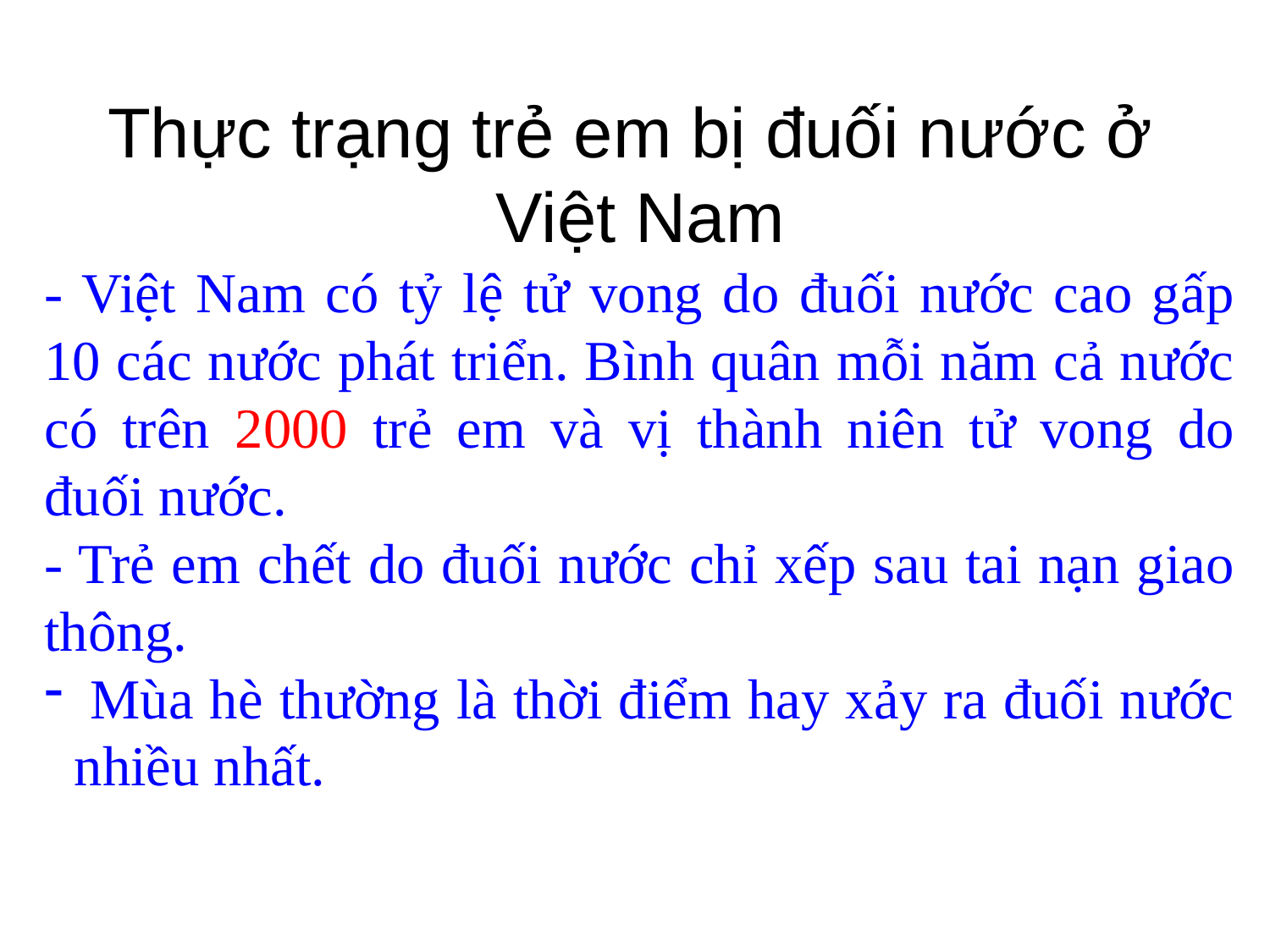

Thực trạng trẻ em bị đuối nước ở
Việt Nam
- Việt Nam có tỷ lệ tử vong do đuối nước cao gấp 10 các nước phát triển. Bình quân mỗi năm cả nước có trên 2000 trẻ em và vị thành niên tử vong do đuối nước.
- Trẻ em chết do đuối nước chỉ xếp sau tai nạn giao thông.
 Mùa hè thường là thời điểm hay xảy ra đuối nước nhiều nhất.